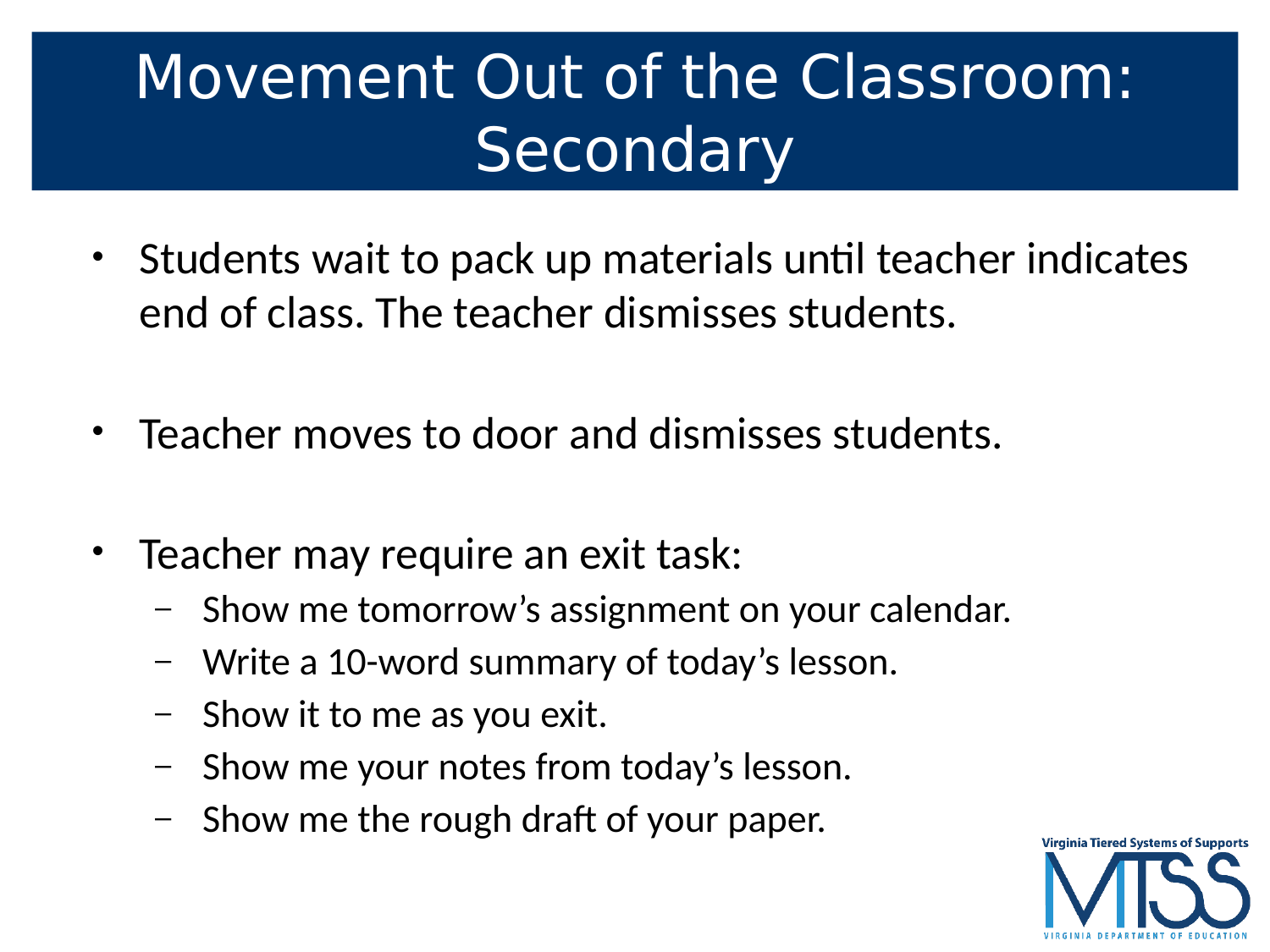

# Movement Out of the Classroom: Secondary
Students wait to pack up materials until teacher indicates end of class. The teacher dismisses students.

Teacher moves to door and dismisses students.

Teacher may require an exit task:
Show me tomorrow’s assignment on your calendar.
Write a 10-word summary of today’s lesson.
Show it to me as you exit.
Show me your notes from today’s lesson.
Show me the rough draft of your paper.